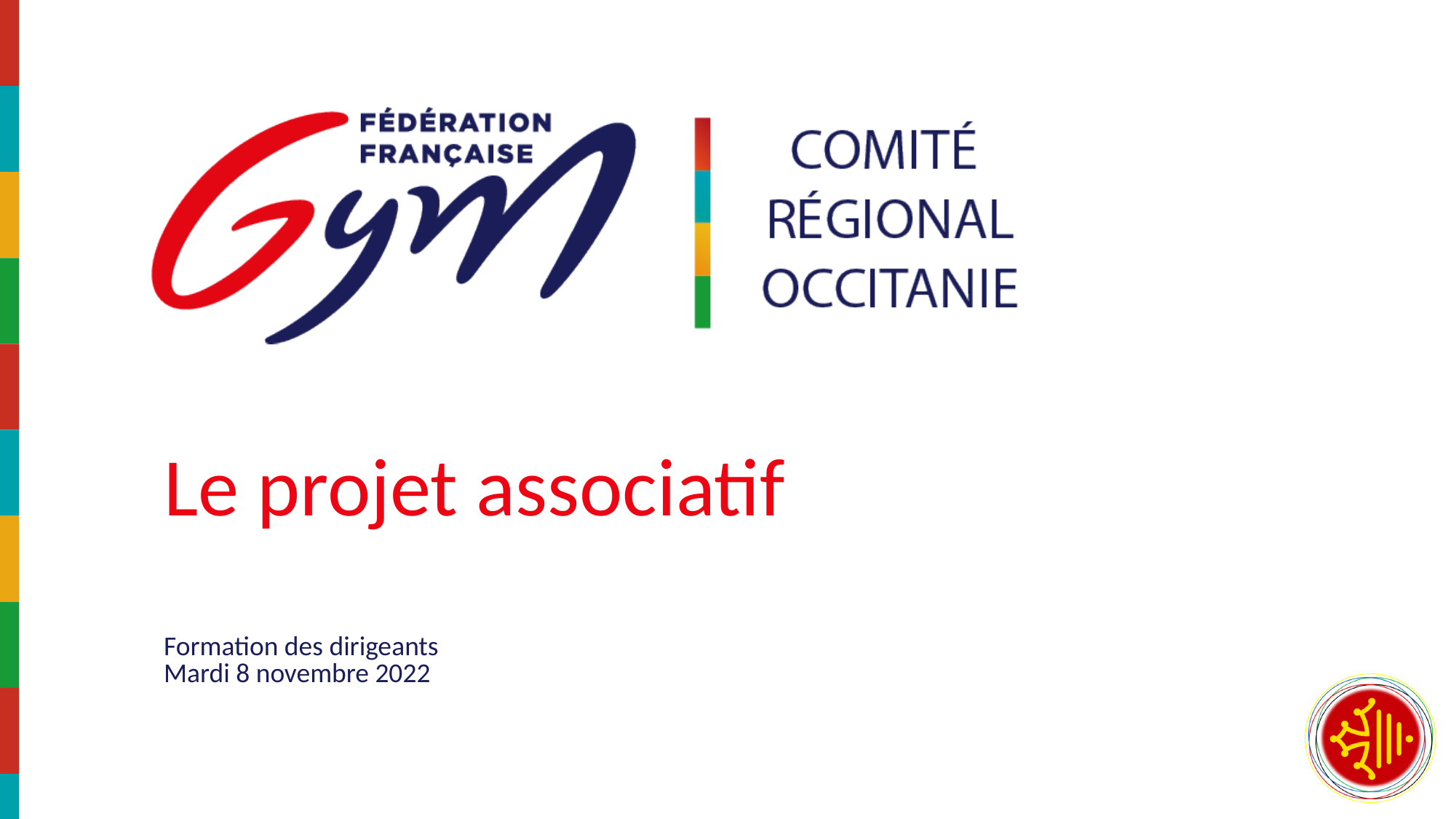

# Le projet associatif
Formation des dirigeants
Mardi 8 novembre 2022